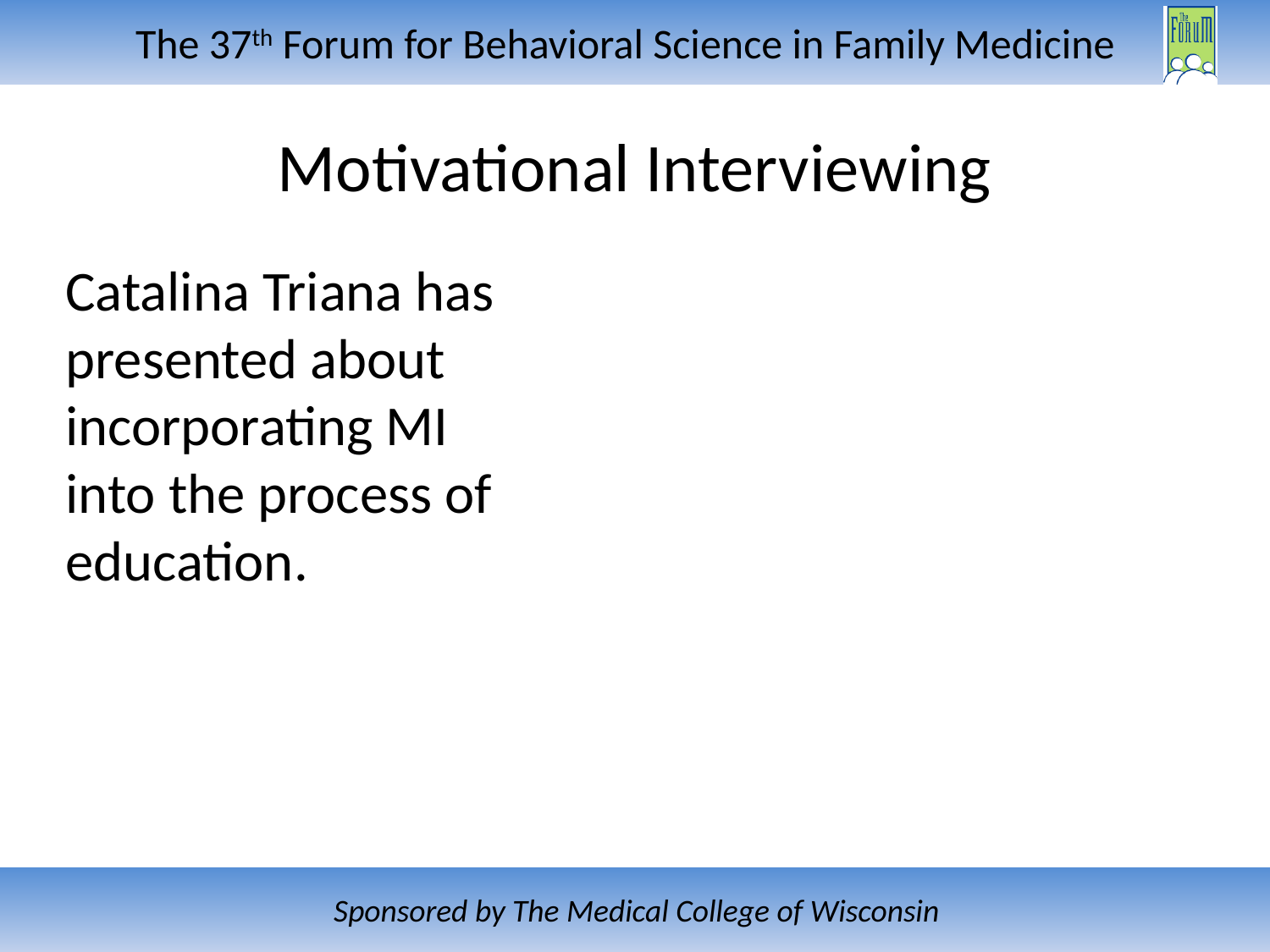

# Motivational Interviewing
Catalina Triana has presented about incorporating MI into the process of education.